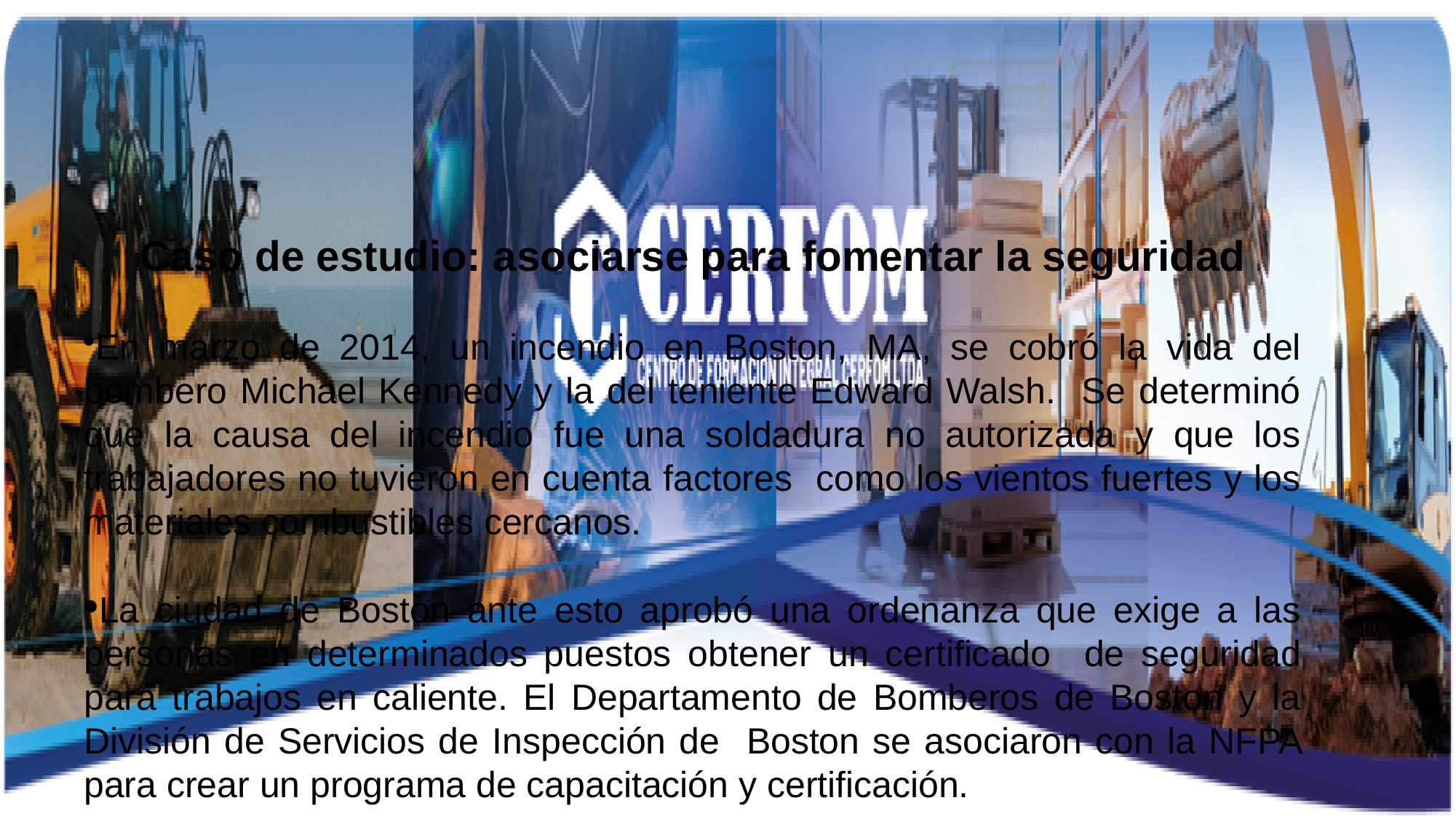

Caso de estudio: asociarse para fomentar la seguridad
En marzo de 2014, un incendio en Boston, MA, se cobró la vida del bombero Michael Kennedy y la del teniente Edward Walsh.  Se determinó que la causa del incendio fue una soldadura no autorizada y que los trabajadores no tuvieron en cuenta factores  como los vientos fuertes y los materiales combustibles cercanos.

La ciudad de Boston ante esto aprobó una ordenanza que exige a las personas en determinados puestos obtener un certiﬁcado  de seguridad para trabajos en caliente. El Departamento de Bomberos de Boston y la División de Servicios de Inspección de  Boston se asociaron con la NFPA para crear un programa de capacitación y certiﬁcación.